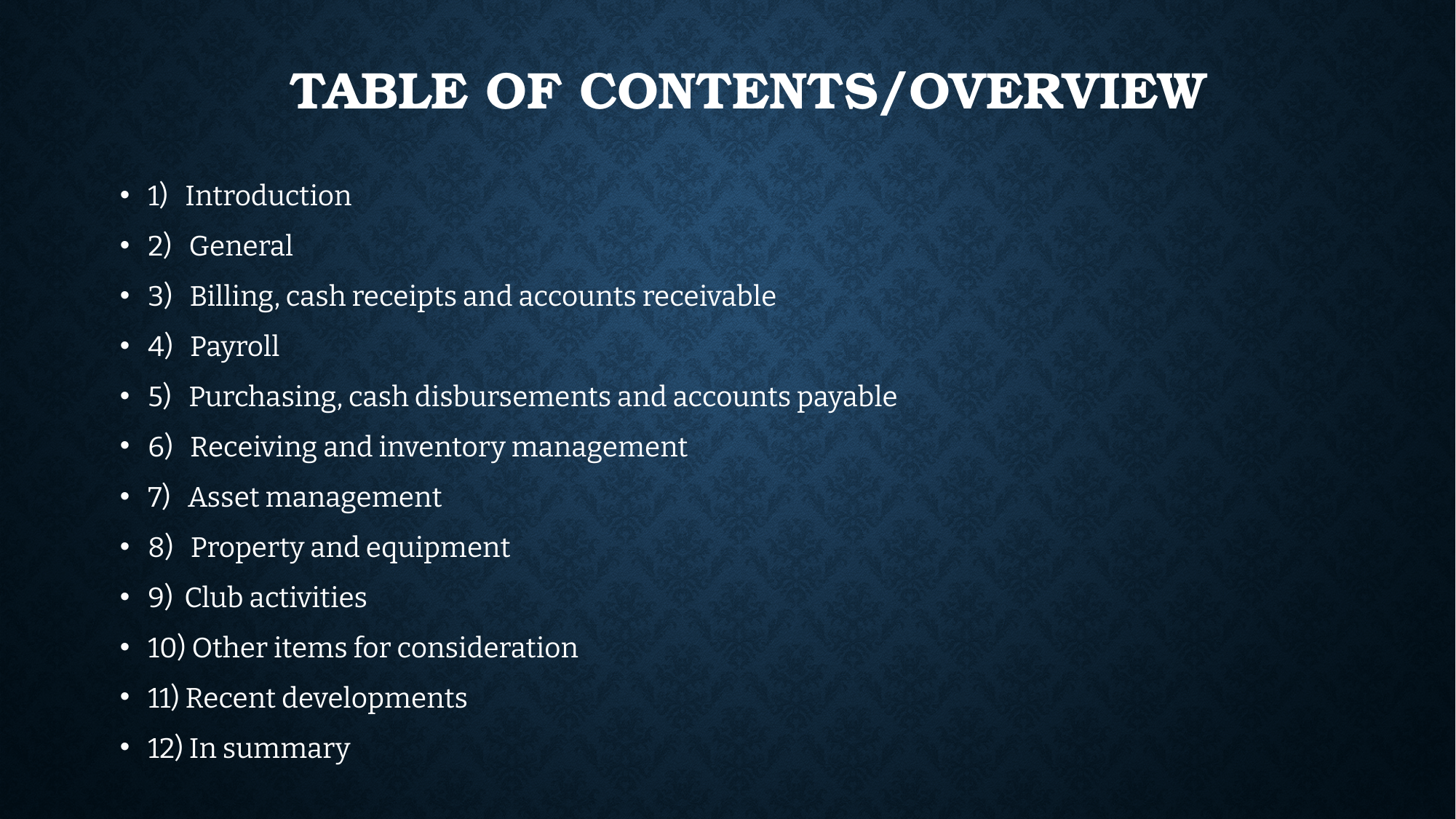

# Table of contents/Overview

1)   Introduction
2)   General
3)   Billing, cash receipts and accounts receivable
4)   Payroll
5)   Purchasing, cash disbursements and accounts payable
6)   Receiving and inventory management
7)   Asset management
8)   Property and equipment
9)  Club activities
10) Other items for consideration
11) Recent developments
12) In summary